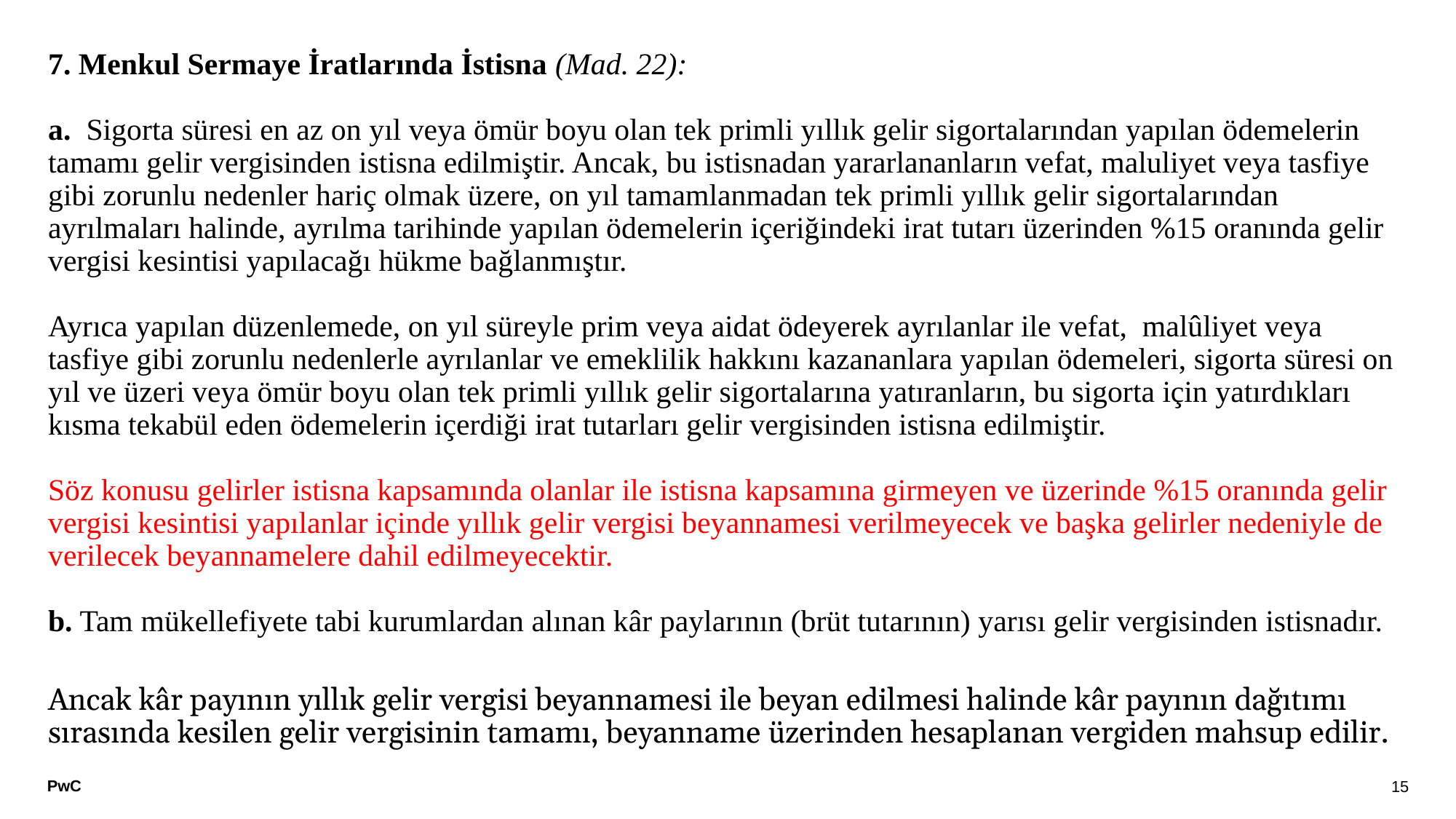

# 7. Menkul Sermaye İratlarında İstisna (Mad. 22): a.  Sigorta süresi en az on yıl veya ömür boyu olan tek primli yıllık gelir sigortalarından yapılan ödemelerin tamamı gelir vergisinden istisna edilmiştir. Ancak, bu istisnadan yararlananların vefat, maluliyet veya tasfiye gibi zorunlu nedenler hariç olmak üzere, on yıl tamamlanmadan tek primli yıllık gelir sigortalarından ayrılmaları halinde, ayrılma tarihinde yapılan ödemelerin içeriğindeki irat tutarı üzerinden %15 oranında gelir vergisi kesintisi yapılacağı hükme bağlanmıştır.   Ayrıca yapılan düzenlemede, on yıl süreyle prim veya aidat ödeyerek ayrılanlar ile vefat,  malûliyet veya tasfiye gibi zorunlu nedenlerle ayrılanlar ve emeklilik hakkını kazananlara yapılan ödemeleri, sigorta süresi on yıl ve üzeri veya ömür boyu olan tek primli yıllık gelir sigortalarına yatıranların, bu sigorta için yatırdıkları kısma tekabül eden ödemelerin içerdiği irat tutarları gelir vergisinden istisna edilmiştir.   Söz konusu gelirler istisna kapsamında olanlar ile istisna kapsamına girmeyen ve üzerinde %15 oranında gelir vergisi kesintisi yapılanlar içinde yıllık gelir vergisi beyannamesi verilmeyecek ve başka gelirler nedeniyle de verilecek beyannamelere dahil edilmeyecektir.   b. Tam mükellefiyete tabi kurumlardan alınan kâr paylarının (brüt tutarının) yarısı gelir vergisinden istisnadır. Ancak kâr payının yıllık gelir vergisi beyannamesi ile beyan edilmesi halinde kâr payının dağıtımı sırasında kesilen gelir vergisinin tamamı, beyanname üzerinden hesaplanan vergiden mahsup edilir.
15